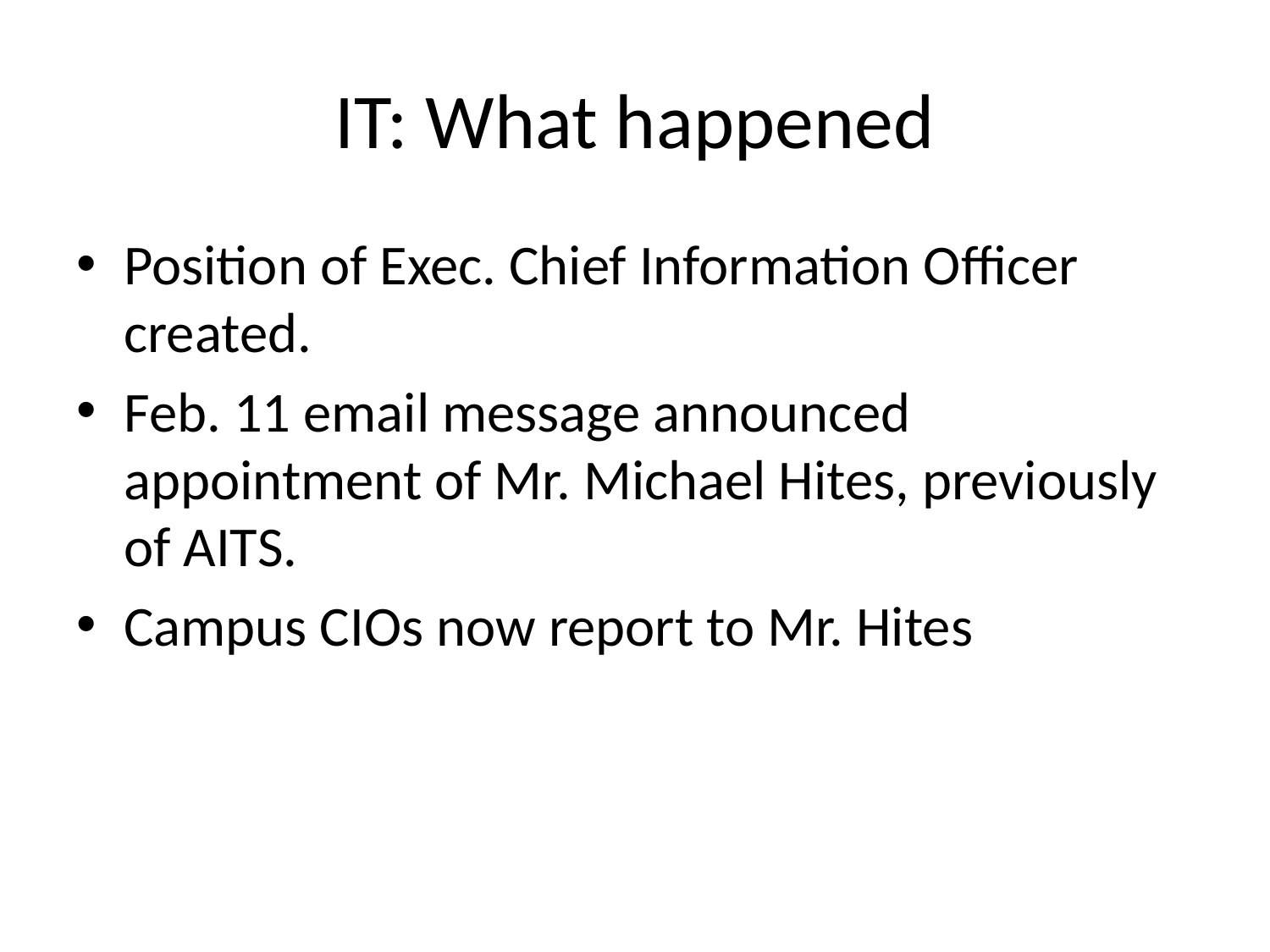

# IT: What happened
Position of Exec. Chief Information Officer created.
Feb. 11 email message announced appointment of Mr. Michael Hites, previously of AITS.
Campus CIOs now report to Mr. Hites